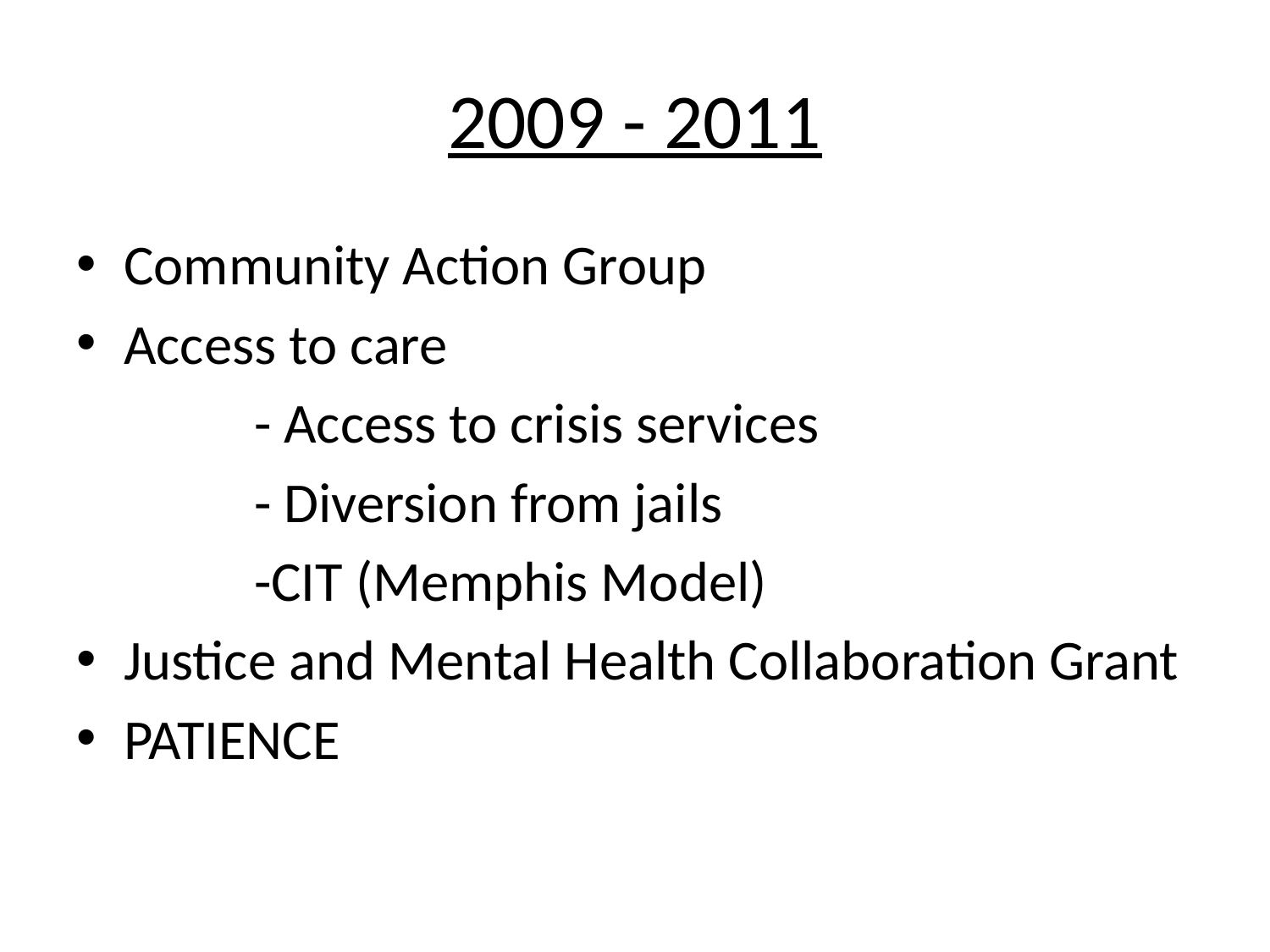

# 2009 - 2011
Community Action Group
Access to care
              - Access to crisis services
              - Diversion from jails
              -CIT (Memphis Model)
Justice and Mental Health Collaboration Grant
PATIENCE